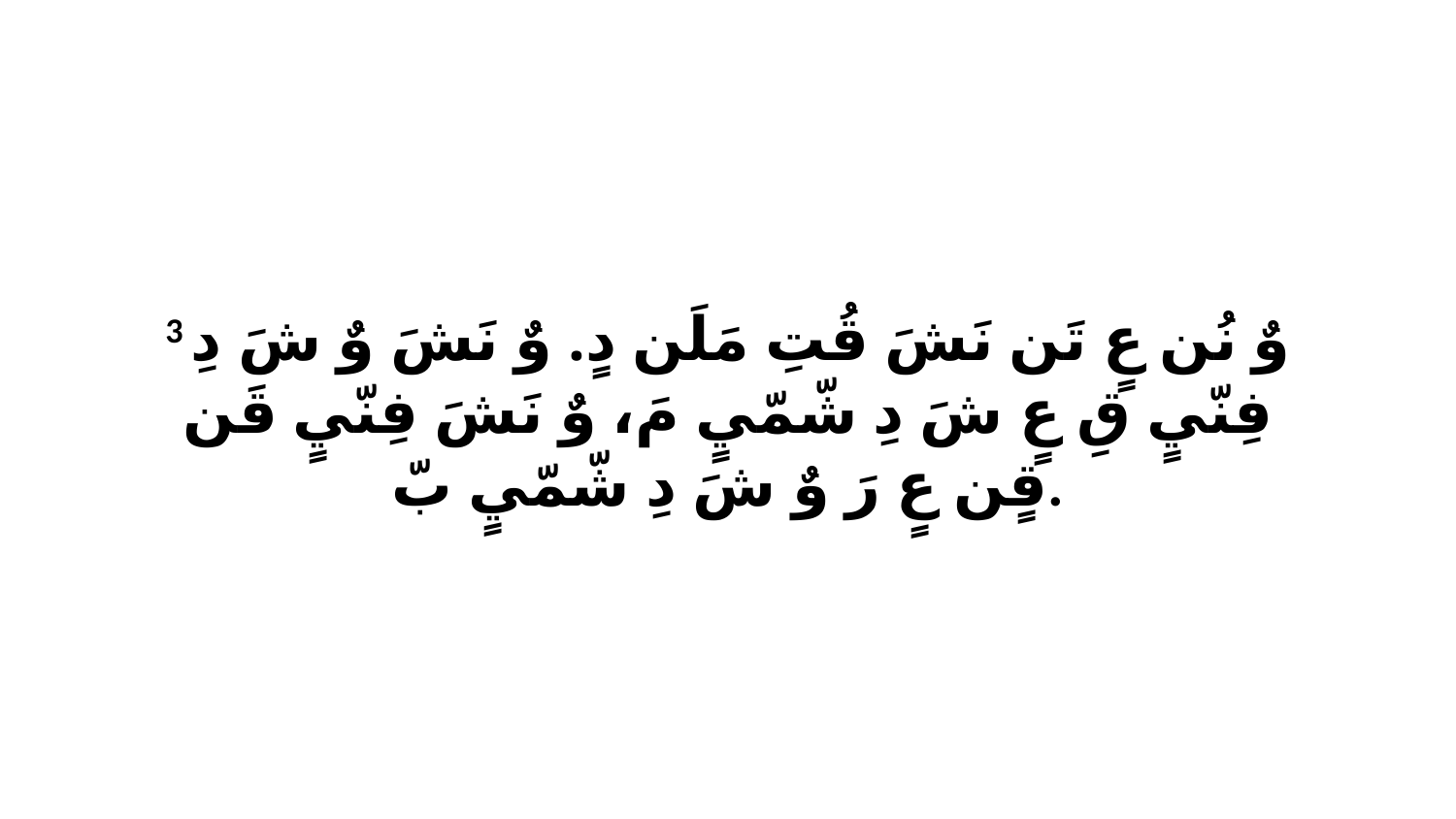

3 وٌ نُن عٍ تَن نَشَ قُتِ مَلَن دٍ. وٌ نَشَ وٌ شَ دِ فِنّيٍ قِ عٍ شَ دِ شّمّيٍ مَ، وٌ نَشَ فِنّيٍ قَن قٍن عٍ رَ وٌ شَ دِ شّمّيٍ بّ.